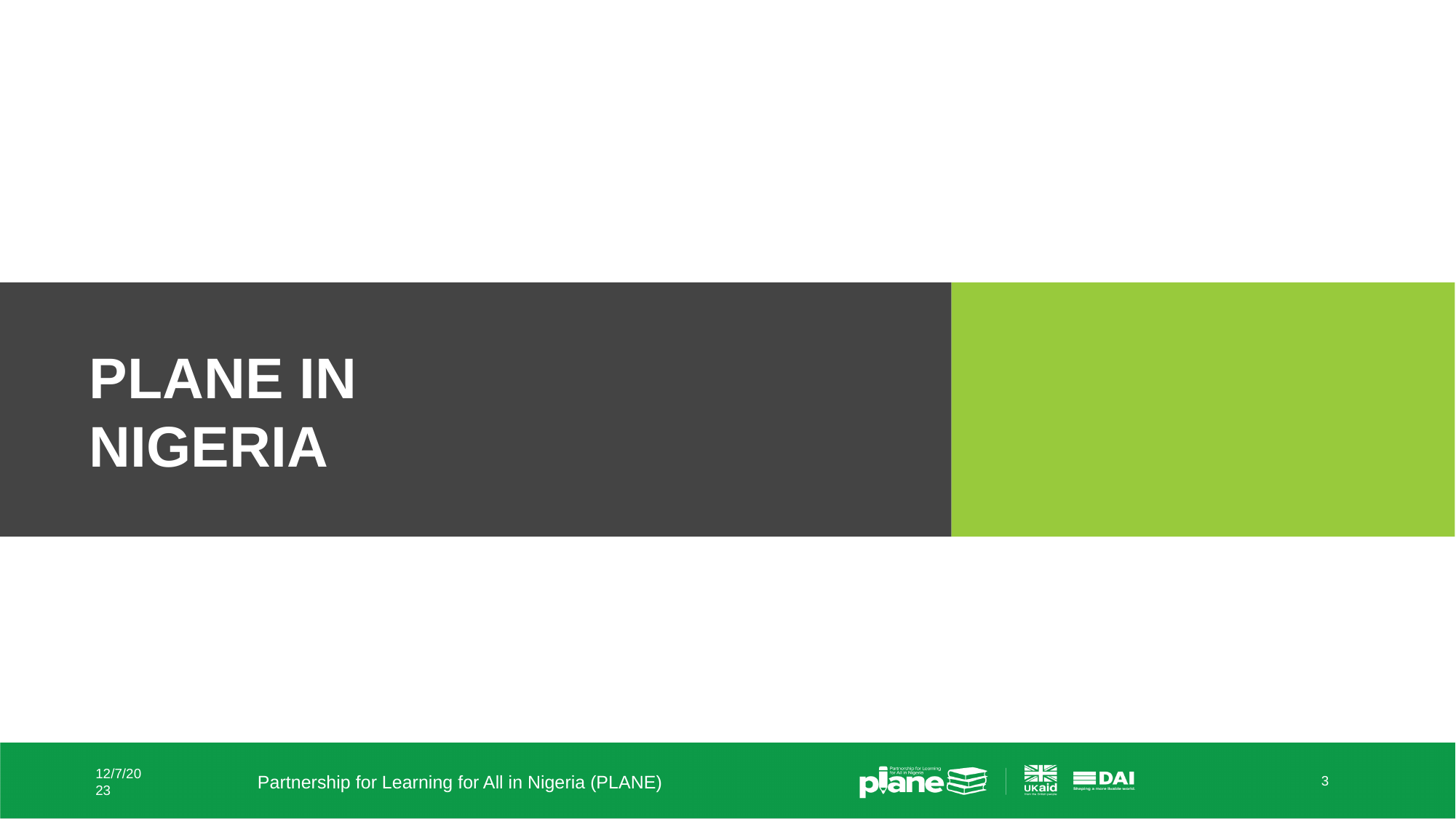

# PLANE IN NIGERIA
3
12/7/2023
Partnership for Learning for All in Nigeria (PLANE)